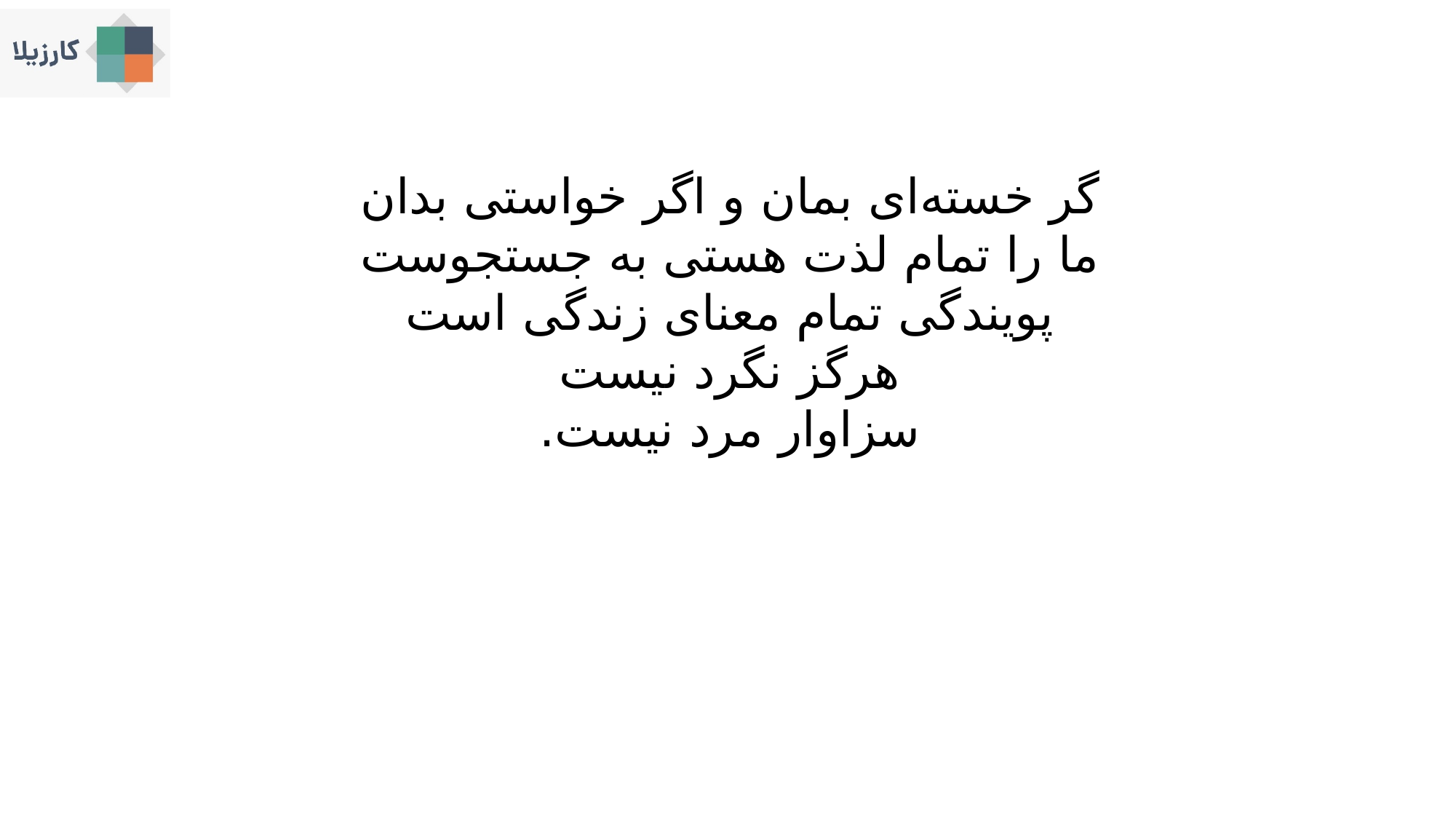

گر خسته‌ای بمان و اگر خواستی بدان
ما را تمام لذت هستی به جستجوست
پویندگی تمام معنای زندگی است
هرگز نگرد نیست
سزاوار مرد نیست.